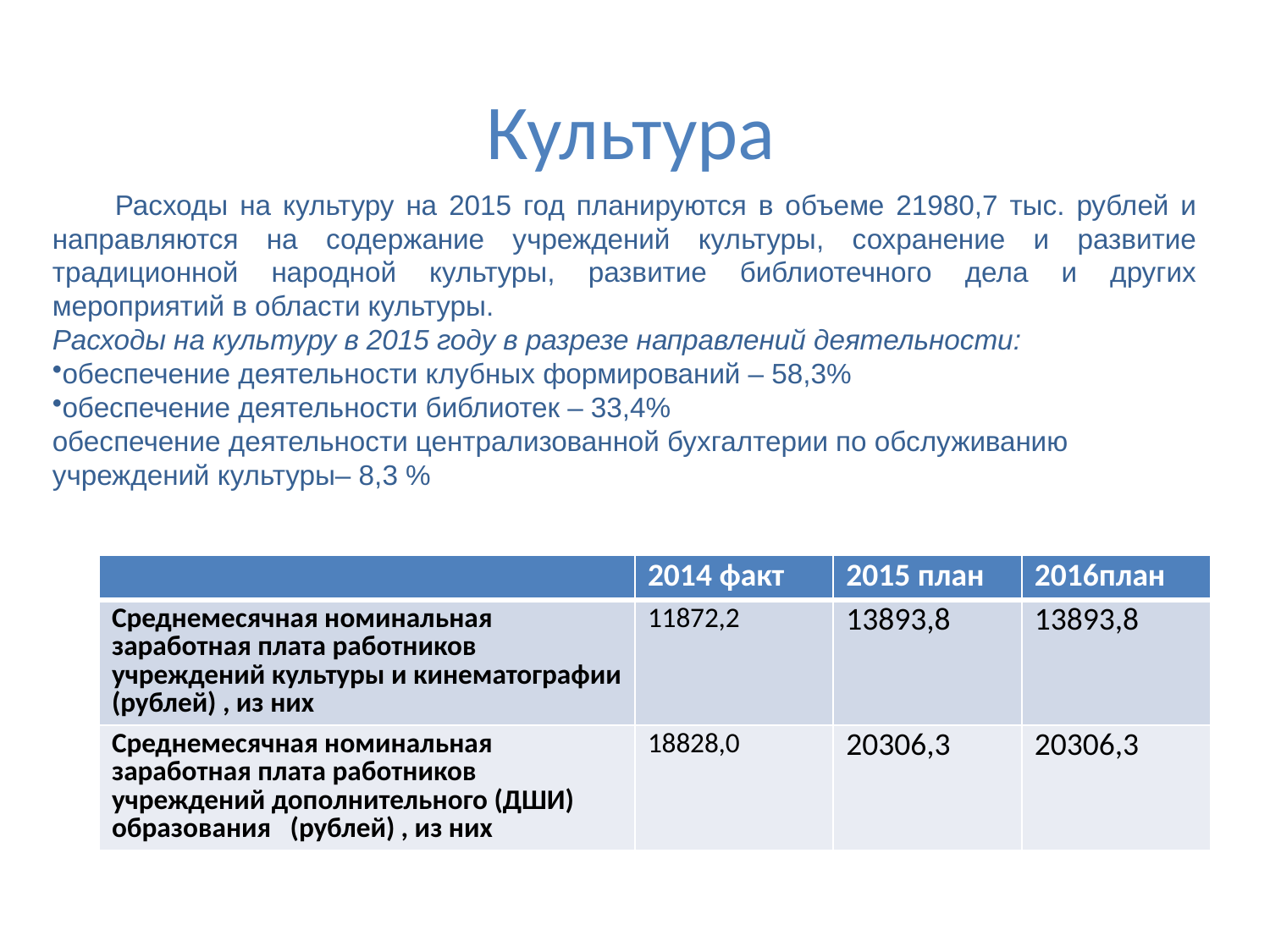

# Культура
Расходы на культуру на 2015 год планируются в объеме 21980,7 тыс. рублей и направляются на содержание учреждений культуры, сохранение и развитие традиционной народной культуры, развитие библиотечного дела и других мероприятий в области культуры.
Расходы на культуру в 2015 году в разрезе направлений деятельности:
обеспечение деятельности клубных формирований – 58,3%
обеспечение деятельности библиотек – 33,4%
обеспечение деятельности централизованной бухгалтерии по обслуживанию учреждений культуры– 8,3 %

|  | 2014 факт | 2015 план | 2016план |
| --- | --- | --- | --- |
| Среднемесячная номинальная заработная плата работников учреждений культуры и кинематографии (рублей) , из них | 11872,2 | 13893,8 | 13893,8 |
| Среднемесячная номинальная заработная плата работников учреждений дополнительного (ДШИ) образования (рублей) , из них | 18828,0 | 20306,3 | 20306,3 |